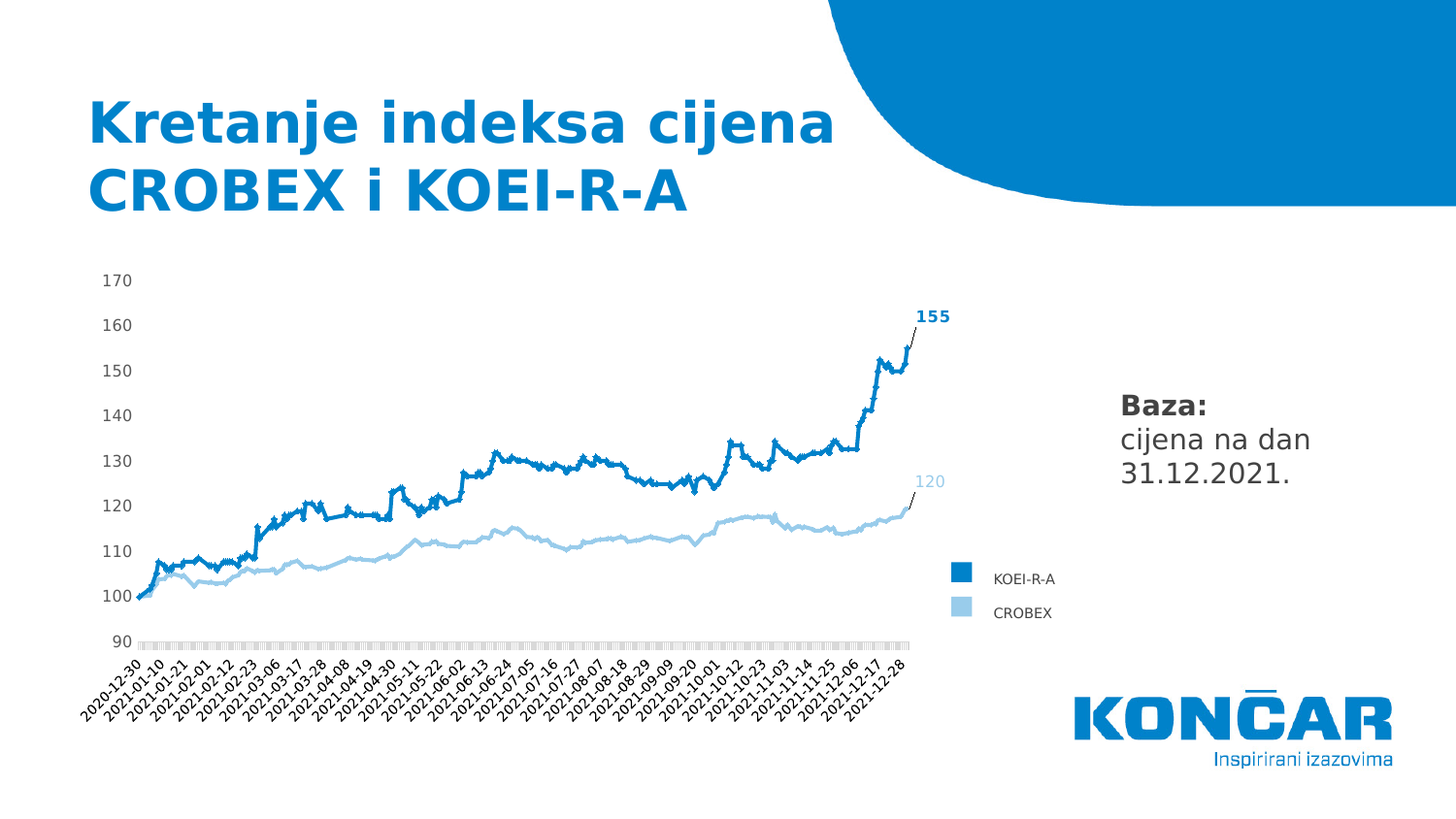

# Kretanje indeksa cijena CROBEX i KOEI-R-A

### Chart

| Category | CROBEX | KOEI |
|---|---|---|
| 44560 | 119.5516561355495 | 155.1724137931034 |
| 44559 | 119.3739974357353 | 151.7241379310345 |
| 44557 | 117.7336729355082 | 150.0 |
| 44553 | 117.447924152959 | 150.0 |
| 44552 | 117.3841050083655 | 150.8620689655172 |
| 44551 | 117.0247629779968 | 151.7241379310345 |
| 44550 | 116.6803695760914 | 150.8620689655172 |
| 44547 | 117.013264033025 | 152.5862068965517 |
| 44546 | 116.9500198356801 | 150.0 |
| 44545 | 116.1594673688689 | 146.551724137931 |
| 44544 | 116.2054631487561 | 143.9655172413793 |
| 44543 | 115.9105152102295 | 141.3793103448276 |
| 44540 | 115.9340880474216 | 141.3793103448276 |
| 44539 | 115.6121175882113 | 139.6551724137931 |
| 44538 | 114.747396926332 | 138.7931034482758 |
| 44537 | 115.1705581012942 | 137.9310344827586 |
| 44536 | 114.5225925521333 | 132.7586206896552 |
| 44532 | 114.1804989392223 | 132.7586206896552 |
| 44529 | 113.8763518447182 | 132.7586206896552 |
| 44526 | 114.1437023153126 | 134.4827586206897 |
| 44525 | 115.2711738697975 | 134.4827586206897 |
| 44524 | 115.0256713946495 | 133.6206896551724 |
| 44523 | 114.7818937612474 | 131.8965517241379 |
| 44522 | 115.4459578333688 | 132.7586206896552 |
| 44519 | 114.6594299972978 | 131.8965517241379 |
| 44516 | 114.6485059995746 | 131.8965517241379 |
| 44515 | 115.0003737157116 | 131.8965517241379 |
| 44511 | 115.4954032967475 | 131.0344827586207 |
| 44510 | 115.2378269293792 | 131.0344827586207 |
| 44509 | 115.5557727578494 | 131.0344827586207 |
| 44508 | 115.6506390538668 | 130.1724137931034 |
| 44505 | 114.8411133278522 | 131.0344827586207 |
| 44503 | 115.9864082470433 | 131.8965517241379 |
| 44502 | 115.1366362136274 | 131.8965517241379 |
| 44498 | 116.8586032231542 | 133.6206896551724 |
| 44497 | 118.3390923882734 | 134.4827586206897 |
| 44496 | 116.5648051791248 | 130.1724137931034 |
| 44495 | 117.694576522604 | 130.1724137931034 |
| 44494 | 117.6905518918639 | 128.448275862069 |
| 44491 | 117.7687447176721 | 128.448275862069 |
| 44490 | 117.662379476683 | 129.3103448275862 |
| 44489 | 117.8515371214691 | 129.3103448275862 |
| 44487 | 117.4272260520097 | 129.3103448275862 |
| 44484 | 117.7382725134969 | 131.0344827586207 |
| 44483 | 117.707225362073 | 131.0344827586207 |
| 44482 | 117.6100592770613 | 131.0344827586207 |
| 44481 | 117.5197925590327 | 133.6206896551724 |
| 44477 | 116.9436954159456 | 133.6206896551724 |
| 44476 | 117.1788488406188 | 134.4827586206897 |
| 44475 | 116.8931000580697 | 131.0344827586207 |
| 44474 | 116.8626278538944 | 129.3103448275862 |
| 44473 | 116.5619304428818 | 127.5862068965517 |
| 44470 | 116.37104795635 | 125.0 |
| 44468 | 114.0482610720466 | 124.1379310344827 |
| 44467 | 114.2834144967199 | 125.0 |
| 44466 | 113.7906847046784 | 125.8620689655173 |
| 44463 | 113.564155488734 | 126.7241379310345 |
| 44460 | 111.8577120549189 | 125.8620689655173 |
| 44459 | 111.5150434947594 | 123.2758620689655 |
| 44456 | 113.1875650409075 | 126.7241379310345 |
| 44455 | 113.1892898826533 | 125.8620689655173 |
| 44454 | 113.2197620868285 | 125.0 |
| 44453 | 113.3594742682359 | 125.8620689655173 |
| 44448 | 112.5143018128087 | 124.1379310344827 |
| 44447 | 112.3740146841528 | 125.0 |
| 44441 | 113.0352040200312 | 125.0 |
| 44439 | 113.1231709490654 | 125.0 |
| 44438 | 113.3272772223148 | 125.8620689655173 |
| 44435 | 112.9437874075054 | 125.0 |
| 44433 | 112.5976691638542 | 125.8620689655173 |
| 44431 | 112.474630452656 | 125.8620689655173 |
| 44427 | 112.187156828361 | 126.7241379310345 |
| 44426 | 112.8954918386238 | 128.448275862069 |
| 44424 | 113.3318768003036 | 129.3103448275862 |
| 44420 | 112.7103588245779 | 129.3103448275862 |
| 44419 | 112.9167648868216 | 129.3103448275862 |
| 44418 | 112.9150400450759 | 129.3103448275862 |
| 44417 | 112.784527019646 | 130.1724137931034 |
| 44414 | 112.6781617786568 | 130.1724137931034 |
| 44412 | 112.5315502302664 | 131.0344827586207 |
| 44411 | 112.3101955395592 | 129.3103448275862 |
| 44410 | 112.0727423258916 | 129.3103448275862 |
| 44407 | 112.0175473900269 | 130.1724137931034 |
| 44406 | 112.324569220774 | 131.0344827586207 |
| 44405 | 111.1959477717919 | 130.1724137931034 |
| 44404 | 111.0240385444635 | 129.3103448275862 |
| 44403 | 110.9446958241581 | 128.448275862069 |
| 44400 | 111.0177141247291 | 128.448275862069 |
| 44399 | 110.7026430325018 | 128.448275862069 |
| 44398 | 110.3024797474832 | 127.5862068965517 |
| 44397 | 110.618125786959 | 128.448275862069 |
| 44393 | 111.212621242001 | 129.3103448275862 |
| 44392 | 111.4109780427646 | 129.3103448275862 |
| 44391 | 111.5276923342283 | 128.448275862069 |
| 44389 | 112.5965192693571 | 128.448275862069 |
| 44386 | 112.3464172162204 | 129.3103448275862 |
| 44385 | 112.9271139372963 | 128.448275862069 |
| 44384 | 113.2462096602637 | 129.3103448275862 |
| 44383 | 112.7402560815045 | 129.3103448275862 |
| 44382 | 113.1352448412858 | 129.3103448275862 |
| 44379 | 113.2830062841734 | 130.1724137931034 |
| 44376 | 114.7606207130496 | 130.1724137931034 |
| 44375 | 115.0791414887684 | 130.1724137931034 |
| 44372 | 115.2740486060404 | 131.0344827586207 |
| 44371 | 114.9083821559372 | 130.1724137931034 |
| 44370 | 114.3276854348614 | 130.1724137931034 |
| 44368 | 113.9056741543963 | 130.1724137931034 |
| 44365 | 114.545590442077 | 131.8965517241379 |
| 44364 | 114.7841935502418 | 131.8965517241379 |
| 44363 | 114.5927361164613 | 130.1724137931034 |
| 44362 | 113.4715889817109 | 128.448275862069 |
| 44361 | 113.0122061300875 | 127.5862068965517 |
| 44358 | 113.1967641968849 | 126.7241379310345 |
| 44357 | 112.676436936911 | 127.5862068965517 |
| 44356 | 112.5763961156564 | 127.5862068965517 |
| 44355 | 112.0894157961007 | 126.7241379310345 |
| 44351 | 112.0531941194395 | 126.7241379310345 |
| 44349 | 112.2130294545476 | 127.5862068965517 |
| 44348 | 111.8076916442917 | 123.2758620689655 |
| 44347 | 111.1281039964583 | 121.551724137931 |
| 44341 | 111.2747155448488 | 120.6896551724138 |
| 44340 | 111.5771377976071 | 121.551724137931 |
| 44337 | 111.7467472359411 | 122.4137931034483 |
| 44336 | 112.3291687987627 | 119.8275862068965 |
| 44335 | 112.0859661126091 | 121.551724137931 |
| 44334 | 112.257300392689 | 121.551724137931 |
| 44333 | 111.7111005065285 | 119.8275862068965 |
| 44330 | 111.5420660154431 | 118.9655172413793 |
| 44329 | 111.4092532010189 | 119.8275862068965 |
| 44328 | 111.9307303554899 | 118.1034482758621 |
| 44326 | 112.6655129391878 | 119.8275862068965 |
| 44323 | 111.282764806329 | 120.6896551724138 |
| 44322 | 111.0021905490172 | 121.551724137931 |
| 44321 | 110.5847788465408 | 121.551724137931 |
| 44320 | 110.2035888207257 | 124.1379310344827 |
| 44319 | 109.5751714780169 | 124.1379310344827 |
| 44316 | 108.8668364677541 | 123.2758620689655 |
| 44315 | 108.8996084609237 | 123.2758620689655 |
| 44314 | 108.4890961254305 | 117.2413793103448 |
| 44313 | 109.2698744890156 | 118.1034482758621 |
| 44312 | 108.972051814246 | 117.2413793103448 |
| 44309 | 108.4988702286565 | 117.2413793103448 |
| 44308 | 108.2867146939268 | 118.1034482758621 |
| 44307 | 107.9635943402193 | 118.1034482758621 |
| 44306 | 108.0590355834852 | 118.1034482758621 |
| 44301 | 108.2148462878531 | 118.1034482758621 |
| 44300 | 108.4494247652778 | 118.1034482758621 |
| 44298 | 108.2148462878531 | 118.1034482758621 |
| 44295 | 108.610409994883 | 118.9655172413793 |
| 44294 | 108.543141166798 | 119.8275862068965 |
| 44293 | 108.1625260882314 | 118.1034482758621 |
| 44284 | 106.4474584456876 | 117.2413793103448 |
| 44281 | 106.2537012229128 | 120.6896551724138 |
| 44280 | 106.1617096631384 | 118.9655172413793 |
| 44277 | 106.7297575447453 | 120.6896551724138 |
| 44274 | 106.619367673016 | 120.6896551724138 |
| 44273 | 106.6918110263383 | 117.2413793103448 |
| 44272 | 107.1419947219843 | 118.9655172413793 |
| 44270 | 107.9658941292137 | 118.9655172413793 |
| 44267 | 107.5266344312909 | 118.1034482758621 |
| 44266 | 107.2219123895383 | 118.1034482758621 |
| 44265 | 107.0954239948485 | 117.2413793103448 |
| 44264 | 107.1235964100294 | 118.1034482758621 |
| 44263 | 106.1726336608616 | 116.3793103448276 |
| 44260 | 105.2021227052418 | 115.5172413793104 |
| 44259 | 106.1013402020365 | 117.2413793103448 |
| 44258 | 106.0260221124712 | 115.5172413793104 |
| 44257 | 105.8500882544026 | 115.5172413793104 |
| 44252 | 105.7391234354248 | 112.9310344827586 |
| 44251 | 105.9564534953918 | 115.5172413793104 |
| 44250 | 105.3711571963272 | 108.6206896551724 |
| 44249 | 105.6465569284018 | 108.6206896551724 |
| 44246 | 106.3186702620035 | 109.4827586206896 |
| 44245 | 105.8052423690127 | 108.6206896551724 |
| 44244 | 105.7241748069614 | 108.6206896551724 |
| 44243 | 105.4378510771637 | 108.6206896551724 |
| 44242 | 104.7760867940366 | 106.8965517241379 |
| 44239 | 104.2827820547465 | 107.7586206896552 |
| 44238 | 103.7595800585296 | 107.7586206896552 |
| 44237 | 103.5750219917323 | 107.7586206896552 |
| 44236 | 102.802867836876 | 107.7586206896552 |
| 44235 | 103.0840170414365 | 107.7586206896552 |
| 44232 | 102.9316560205601 | 106.0344827586207 |
| 44231 | 102.9661528554755 | 106.8965517241379 |
| 44229 | 103.2053309108889 | 106.8965517241379 |
| 44228 | 103.0937911446625 | 106.8965517241379 |
| 44223 | 103.4100121313869 | 108.6206896551724 |
| 44221 | 102.2940395218739 | 107.7586206896552 |
| 44216 | 104.7749368995395 | 107.7586206896552 |
| 44215 | 104.5236849519057 | 106.8965517241379 |
| 44211 | 105.0790839940436 | 106.8965517241379 |
| 44210 | 104.7444646953642 | 106.0344827586207 |
| 44209 | 104.8163331014379 | 106.0344827586207 |
| 44208 | 104.5524323143351 | 106.0344827586207 |
| 44207 | 103.9855343272255 | 106.8965517241379 |
| 44204 | 103.8492718293097 | 107.7586206896552 |
| 44203 | 102.6763794421861 | 105.1724137931034 |
| 44201 | 101.5241851560119 | 102.5862068965517 |
| 44200 | 100.2702252068373 | 101.7241379310345 |
| 44195 | 100.0 | 100.0 |
Baza:
cijena na dan 31.12.2021.
KOEI-R-A
CROBEX